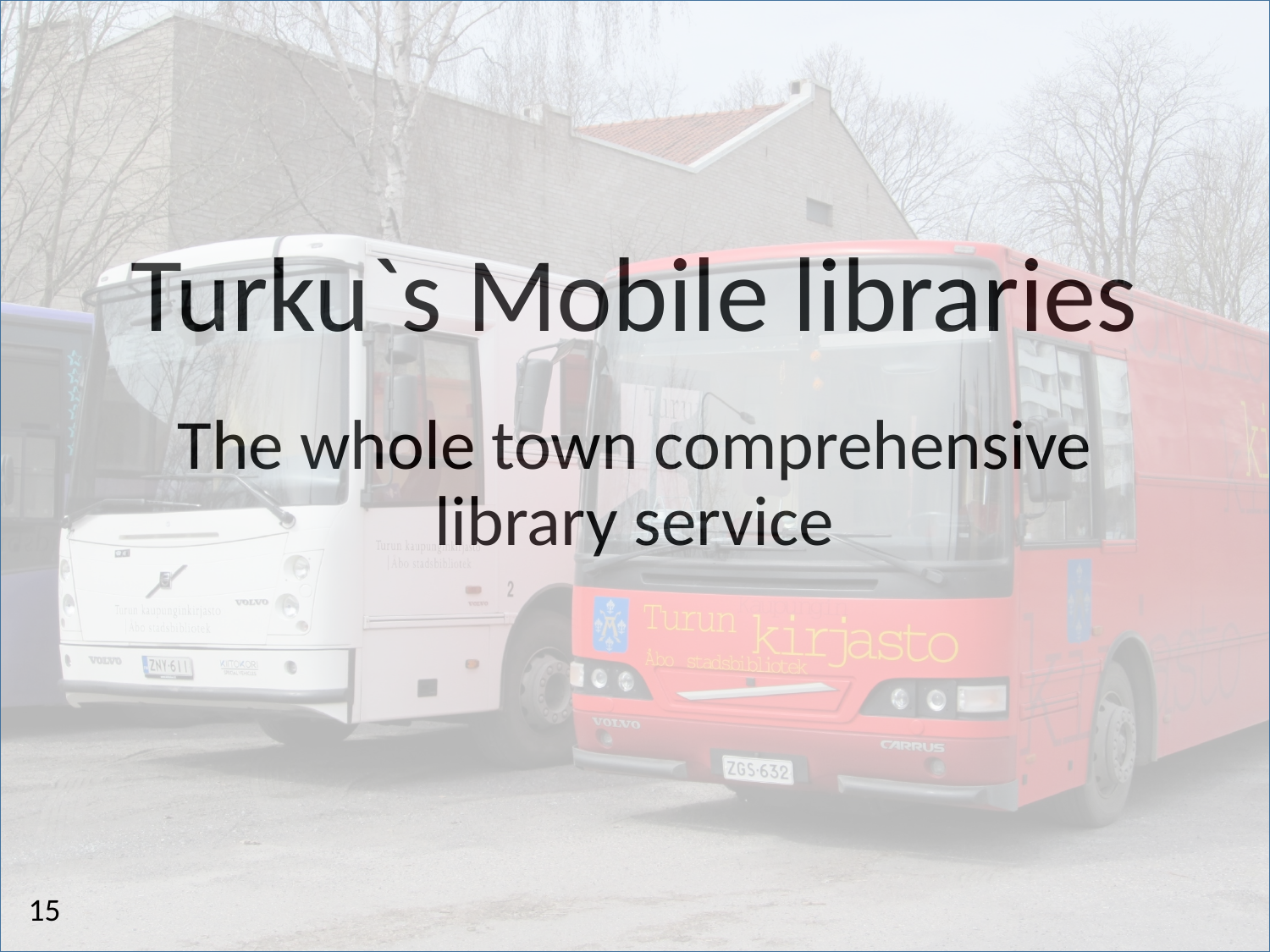

# Turku`s Mobile libraries
The whole town comprehensive library service
15